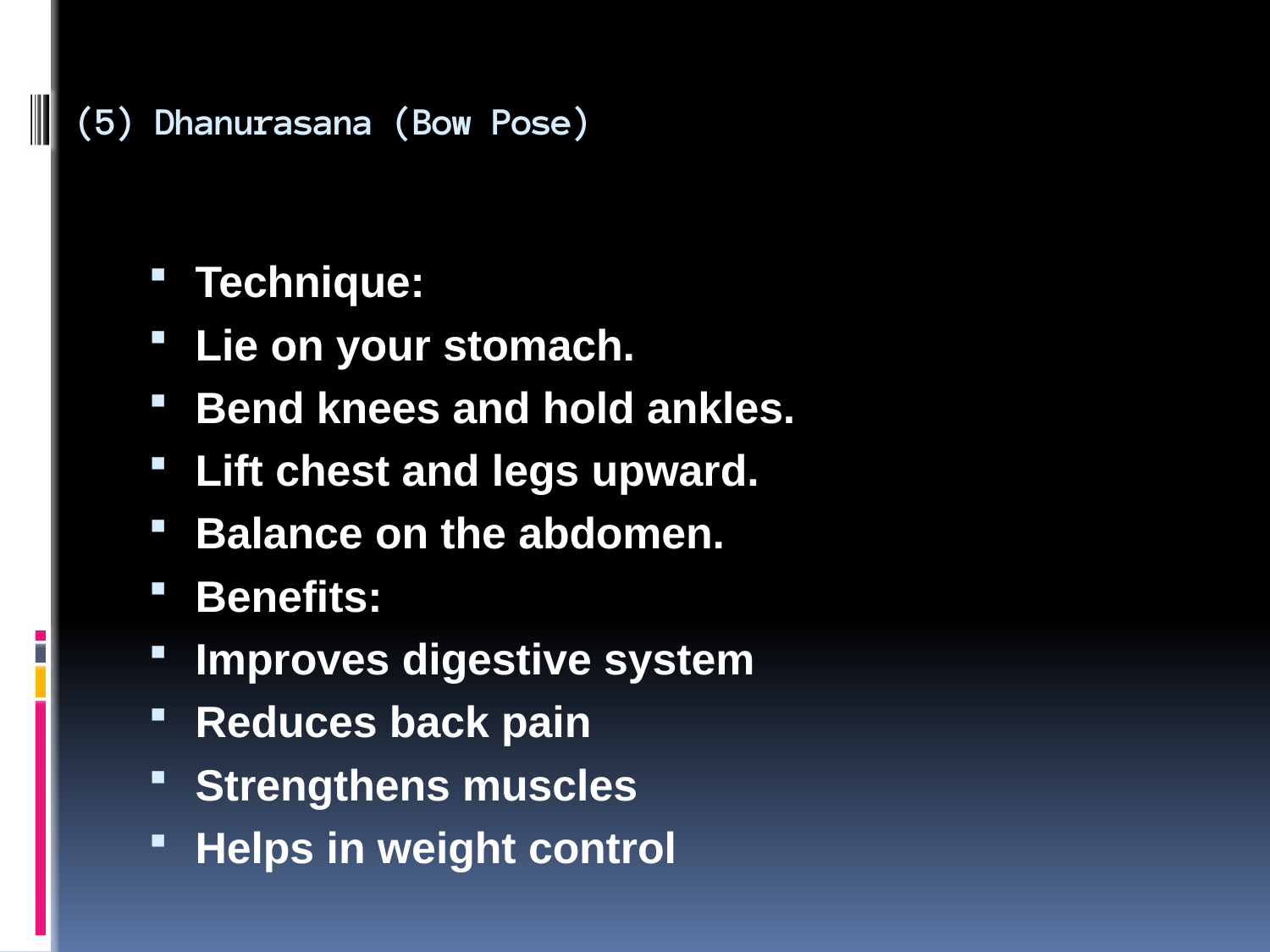

# (5) Dhanurasana (Bow Pose)
Technique:
Lie on your stomach.
Bend knees and hold ankles.
Lift chest and legs upward.
Balance on the abdomen.
Benefits:
Improves digestive system
Reduces back pain
Strengthens muscles
Helps in weight control